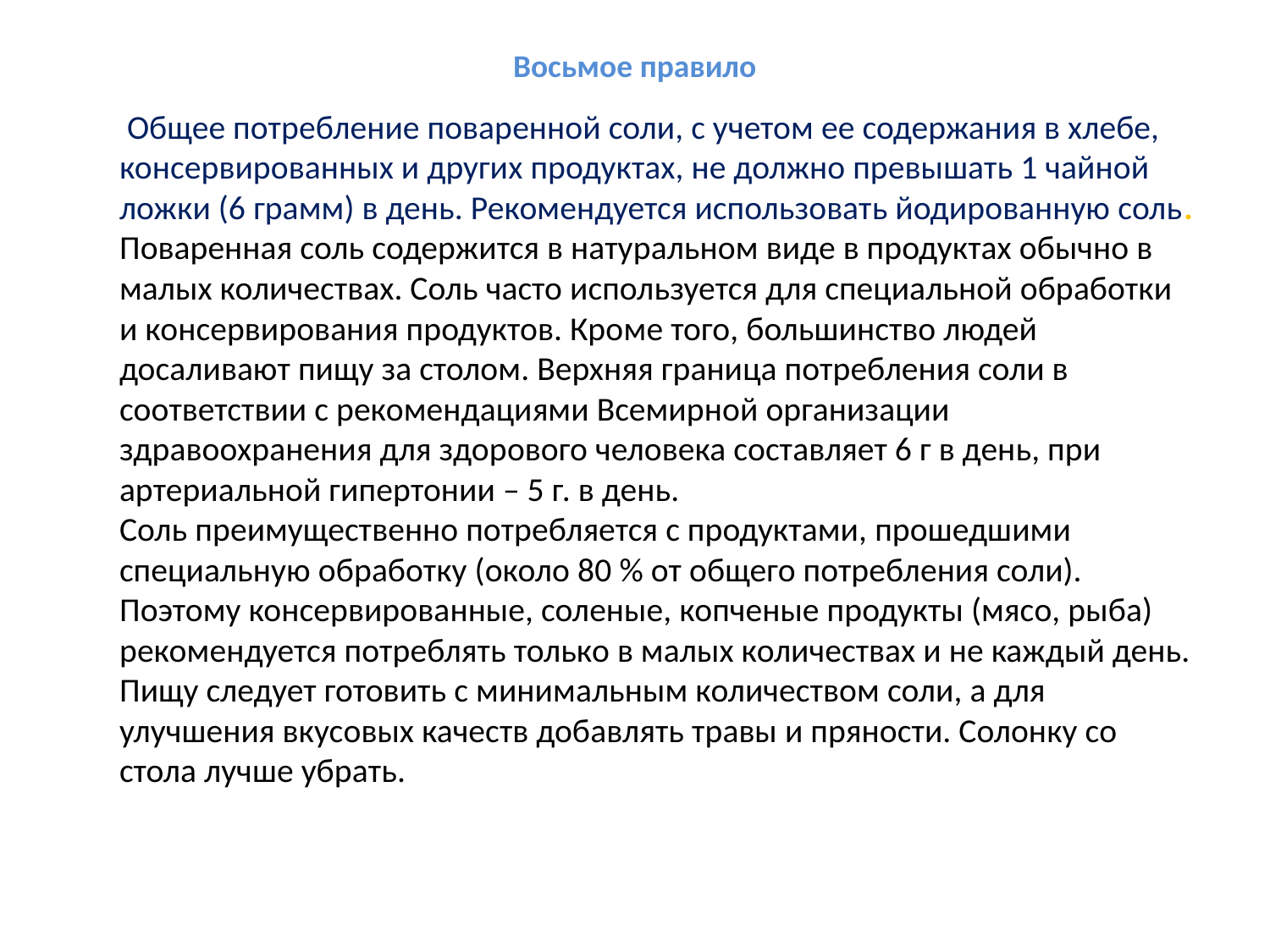

# Восьмое правило
        Общее потребление поваренной соли, с учетом ее содержания в хлебе, консервированных и других продуктах, не должно превышать 1 чайной ложки (6 грамм) в день. Рекомендуется использовать йодированную соль.
Поваренная соль содержится в натуральном виде в продуктах обычно в малых количествах. Соль часто используется для специальной обработки и консервирования продуктов. Кроме того, большинство людей досаливают пищу за столом. Верхняя граница потребления соли в соответствии с рекомендациями Всемирной организации здравоохранения для здорового человека составляет 6 г в день, при артериальной гипертонии – 5 г. в день.
Соль преимущественно потребляется с продуктами, прошедшими специальную обработку (около 80 % от общего потребления соли). Поэтому консервированные, соленые, копченые продукты (мясо, рыба) рекомендуется потреблять только в малых количествах и не каждый день. Пищу следует готовить с минимальным количеством соли, а для улучшения вкусовых качеств добавлять травы и пряности. Солонку со стола лучше убрать.